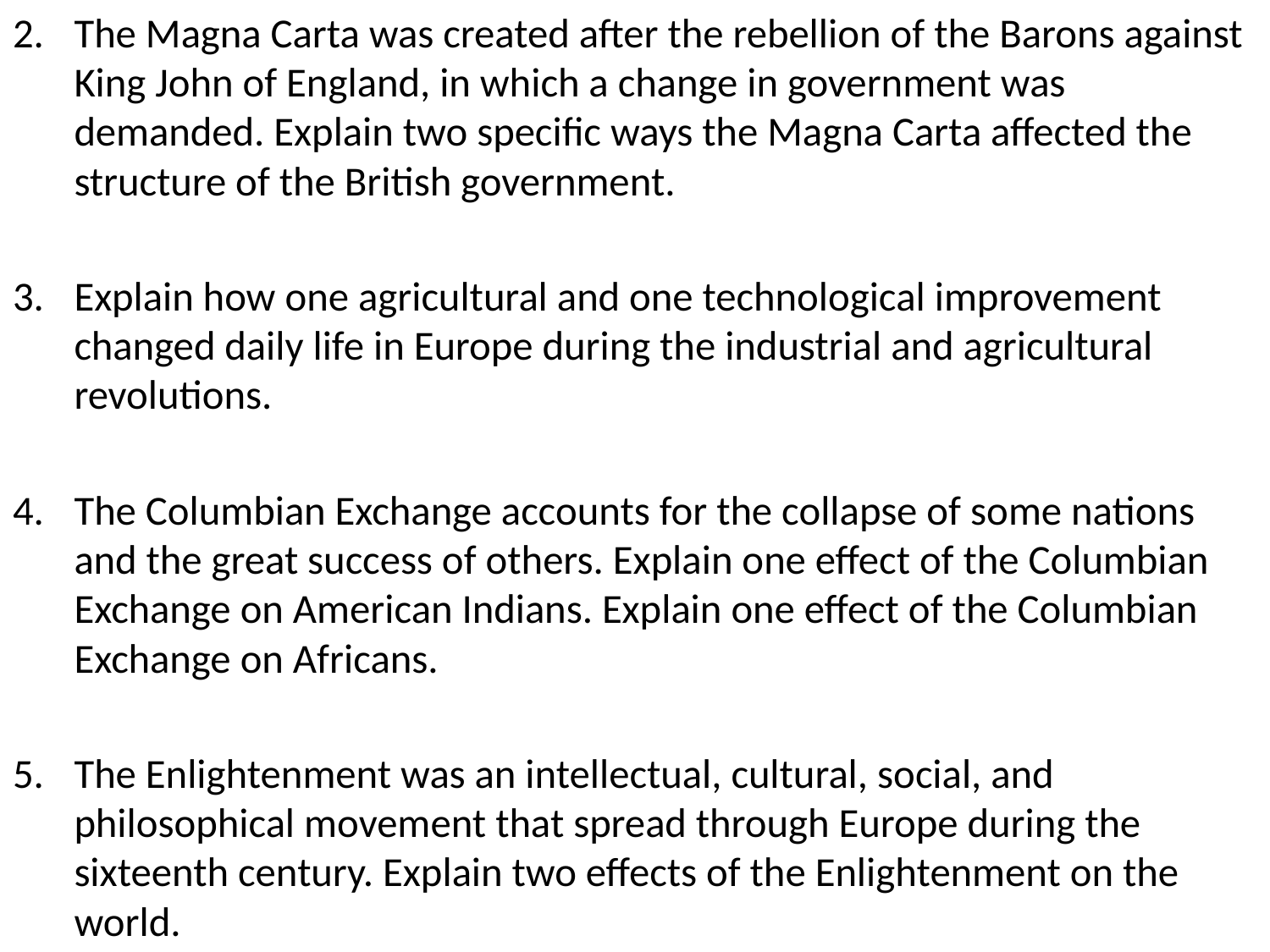

The Magna Carta was created after the rebellion of the Barons against King John of England, in which a change in government was demanded. Explain two specific ways the Magna Carta affected the structure of the British government.

Explain how one agricultural and one technological improvement changed daily life in Europe during the industrial and agricultural revolutions.

The Columbian Exchange accounts for the collapse of some nations and the great success of others. Explain one effect of the Columbian Exchange on American Indians. Explain one effect of the Columbian Exchange on Africans.

The Enlightenment was an intellectual, cultural, social, and philosophical movement that spread through Europe during the sixteenth century. Explain two effects of the Enlightenment on the world.